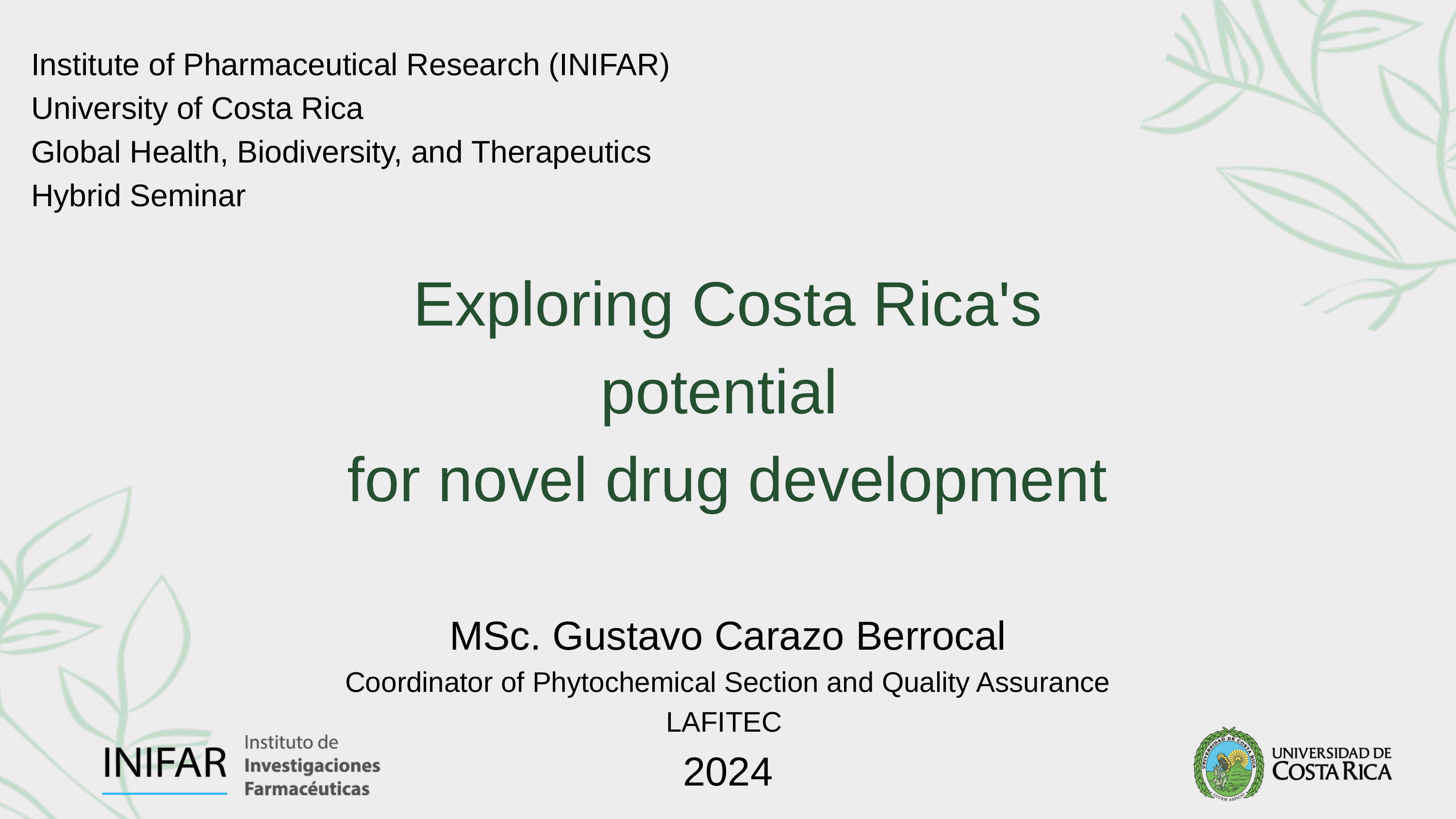

Institute of Pharmaceutical Research (INIFAR)
University of Costa Rica
Global Health, Biodiversity, and Therapeutics Hybrid Seminar

Exploring Costa Rica's potential
for novel drug development

MSc. Gustavo Carazo Berrocal
Coordinator of Phytochemical Section and Quality Assurance LAFITEC
2024